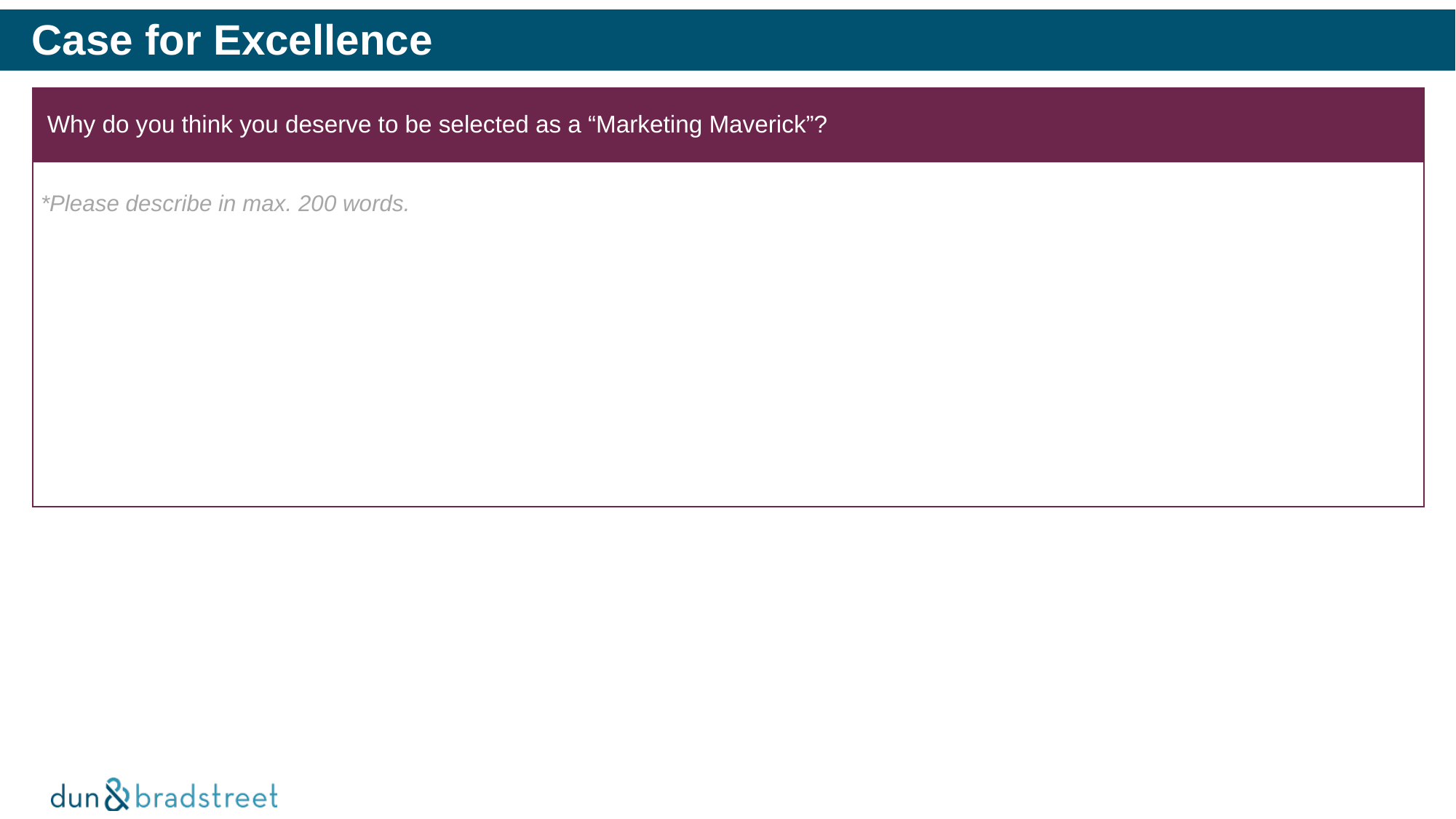

# Case for Excellence
| Why do you think you deserve to be selected as a “Marketing Maverick”? |
| --- |
| \*Please describe in max. 200 words. |